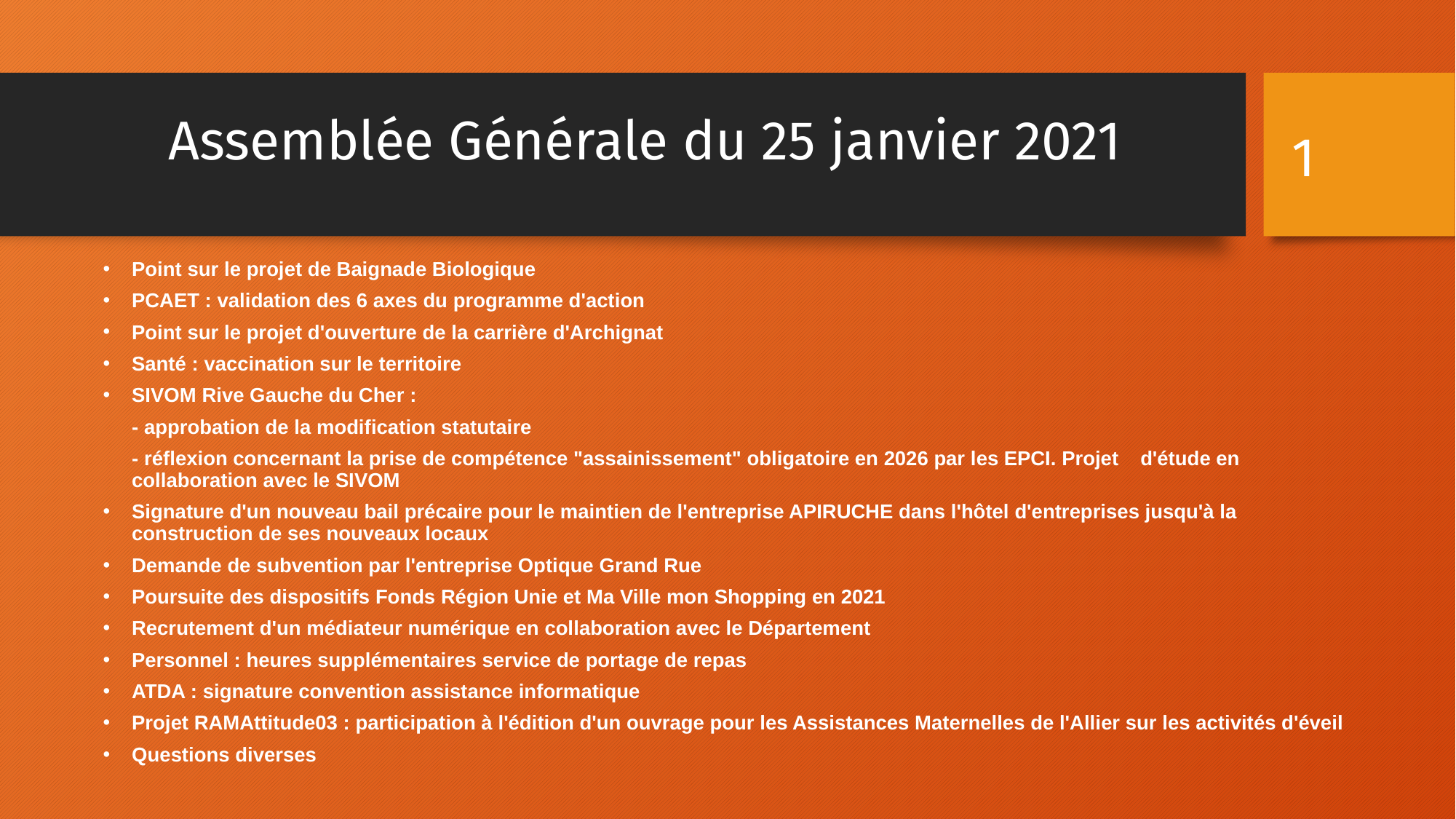

1
# Assemblée Générale du 25 janvier 2021
Point sur le projet de Baignade Biologique
PCAET : validation des 6 axes du programme d'action
Point sur le projet d'ouverture de la carrière d'Archignat
Santé : vaccination sur le territoire
SIVOM Rive Gauche du Cher :
   		- approbation de la modification statutaire
		- réflexion concernant la prise de compétence "assainissement" obligatoire en 2026 par les EPCI. Projet 	d'étude en collaboration avec le SIVOM
Signature d'un nouveau bail précaire pour le maintien de l'entreprise APIRUCHE dans l'hôtel d'entreprises jusqu'à la construction de ses nouveaux locaux
Demande de subvention par l'entreprise Optique Grand Rue
Poursuite des dispositifs Fonds Région Unie et Ma Ville mon Shopping en 2021
Recrutement d'un médiateur numérique en collaboration avec le Département
Personnel : heures supplémentaires service de portage de repas
ATDA : signature convention assistance informatique
Projet RAMAttitude03 : participation à l'édition d'un ouvrage pour les Assistances Maternelles de l'Allier sur les activités d'éveil
Questions diverses